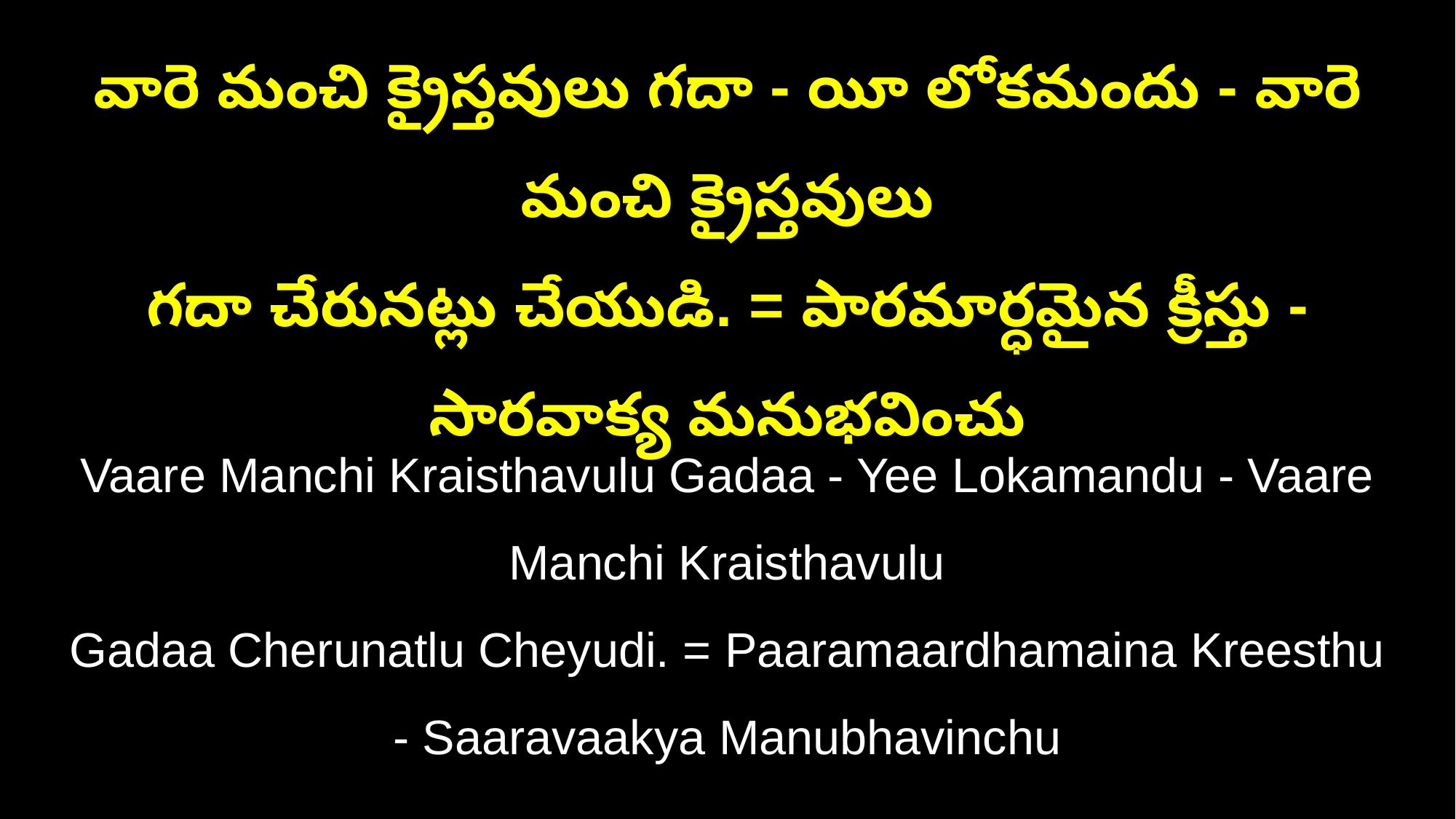

వారె మంచి క్రైస్తవులు గదా - యీ లోకమందు - వారె మంచి క్రైస్తవులు
గదా చేరునట్లు చేయుడి. = పారమార్ధమైన క్రీస్తు - సారవాక్య మనుభవించు
Vaare Manchi Kraisthavulu Gadaa - Yee Lokamandu - Vaare Manchi Kraisthavulu
Gadaa Cherunatlu Cheyudi. = Paaramaardhamaina Kreesthu - Saaravaakya Manubhavinchu